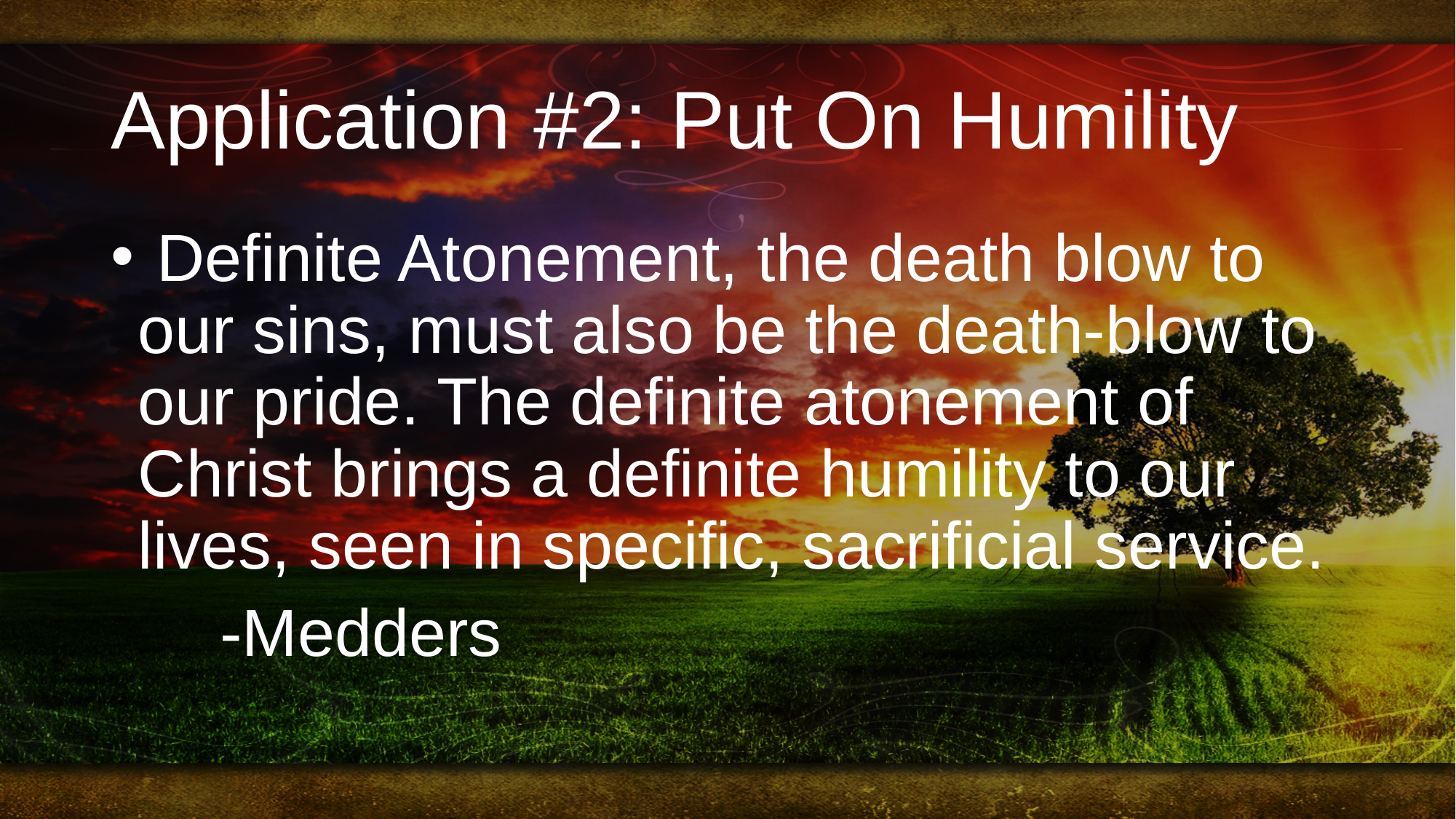

# Application #2: Put On Humility
 Definite Atonement, the death blow to our sins, must also be the death-blow to our pride. The definite atonement of Christ brings a definite humility to our lives, seen in specific, sacrificial service.
	-Medders